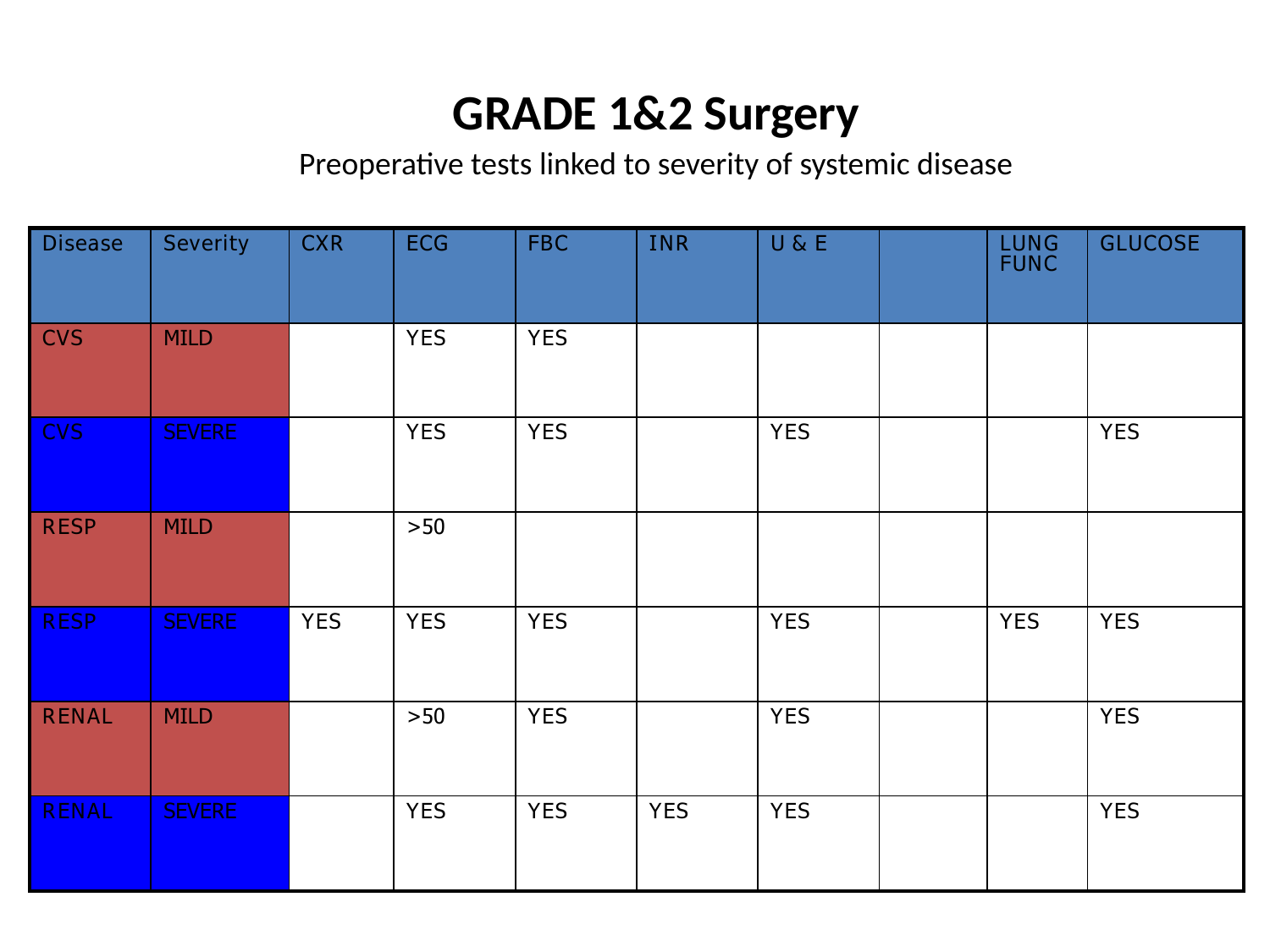

# GRADE 1&2 Surgery Preoperative tests linked to severity of systemic disease
| Disease | Severity | CXR | ECG | FBC | INR | U & E |  | LUNG FUNC | GLUCOSE |
| --- | --- | --- | --- | --- | --- | --- | --- | --- | --- |
| CVS | MILD |  | YES | YES |  |  |  |  |  |
| CVS | SEVERE |  | YES | YES |  | YES |  |  | YES |
| RESP | MILD |  | >50 |  |  |  |  |  |  |
| RESP | SEVERE | YES | YES | YES |  | YES |  | YES | YES |
| RENAL | MILD |  | >50 | YES |  | YES |  |  | YES |
| RENAL | SEVERE |  | YES | YES | YES | YES |  |  | YES |